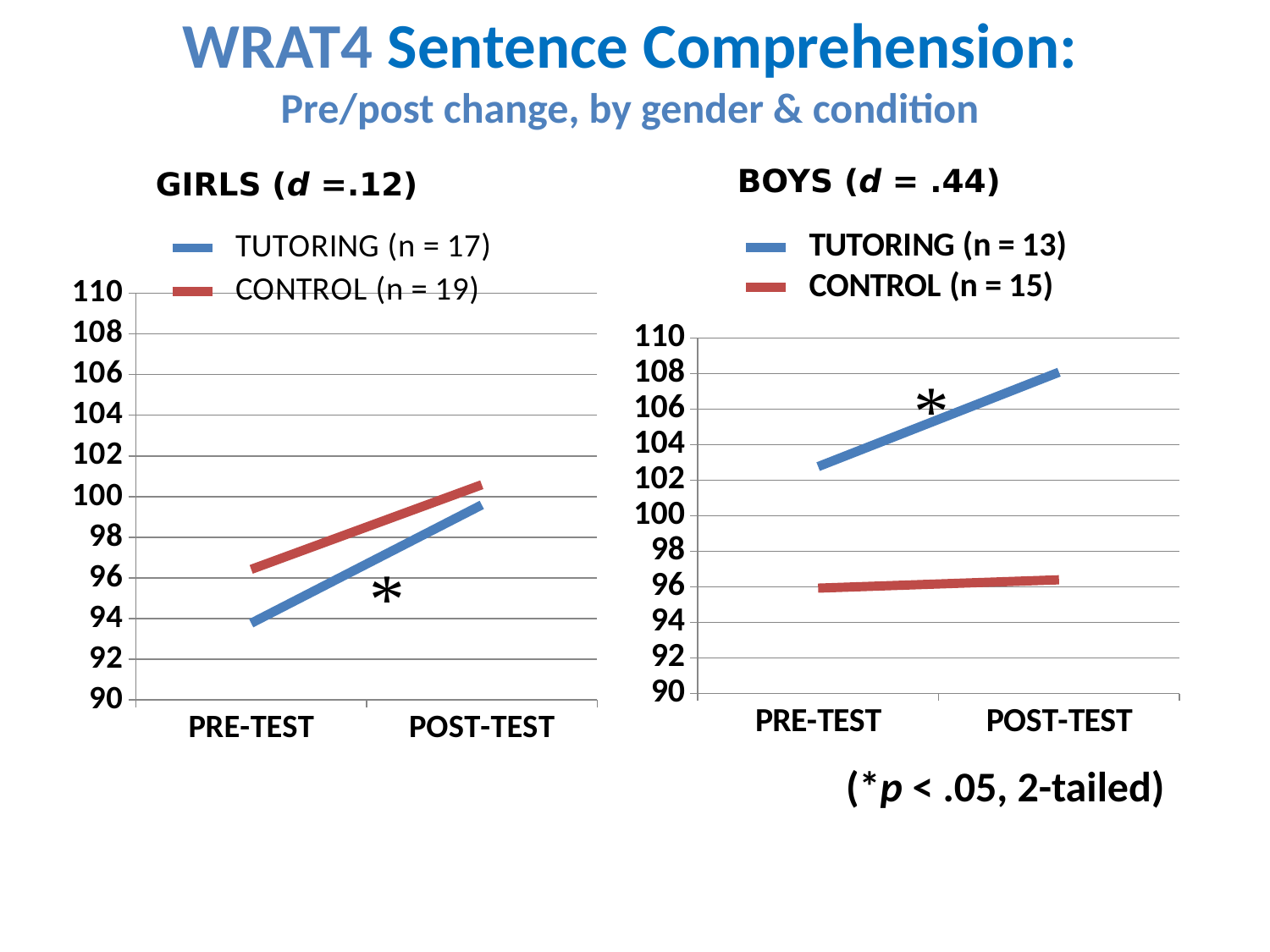

WRAT4 Sentence Comprehension:
Pre/post change, by gender & condition
 BOYS (d = .44)
        GIRLS (d =.12)

### Chart

| Category |   TUTORING (n = 17)  |   CONTROL (n = 19) |
|---|---|---|
| PRE-TEST | 93.77 | 96.42 |
| POST-TEST | 99.59 | 100.58 |

### Chart

| Category |   TUTORING (n = 13) |   CONTROL (n = 15) |
|---|---|---|
| PRE-TEST | 102.77 | 95.93 |
| POST-TEST | 108.08 | 96.4 |
(*p < .05, 2-tailed)